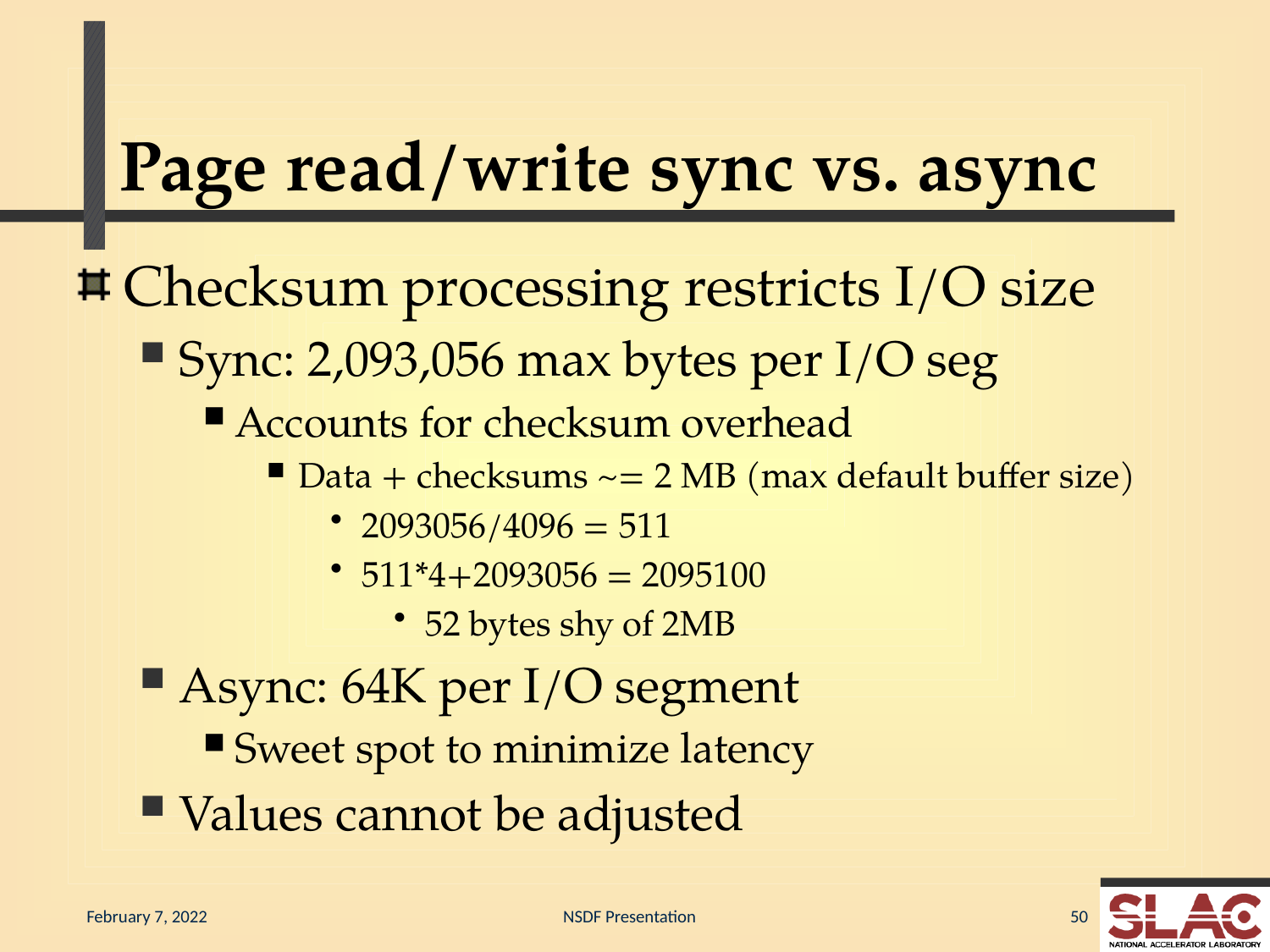

# Page read/write sync vs. async
Checksum processing restricts I/O size
Sync: 2,093,056 max bytes per I/O seg
Accounts for checksum overhead
Data + checksums ~= 2 MB (max default buffer size)
2093056/4096 = 511
511*4+2093056 = 2095100
52 bytes shy of 2MB
Async: 64K per I/O segment
Sweet spot to minimize latency
Values cannot be adjusted